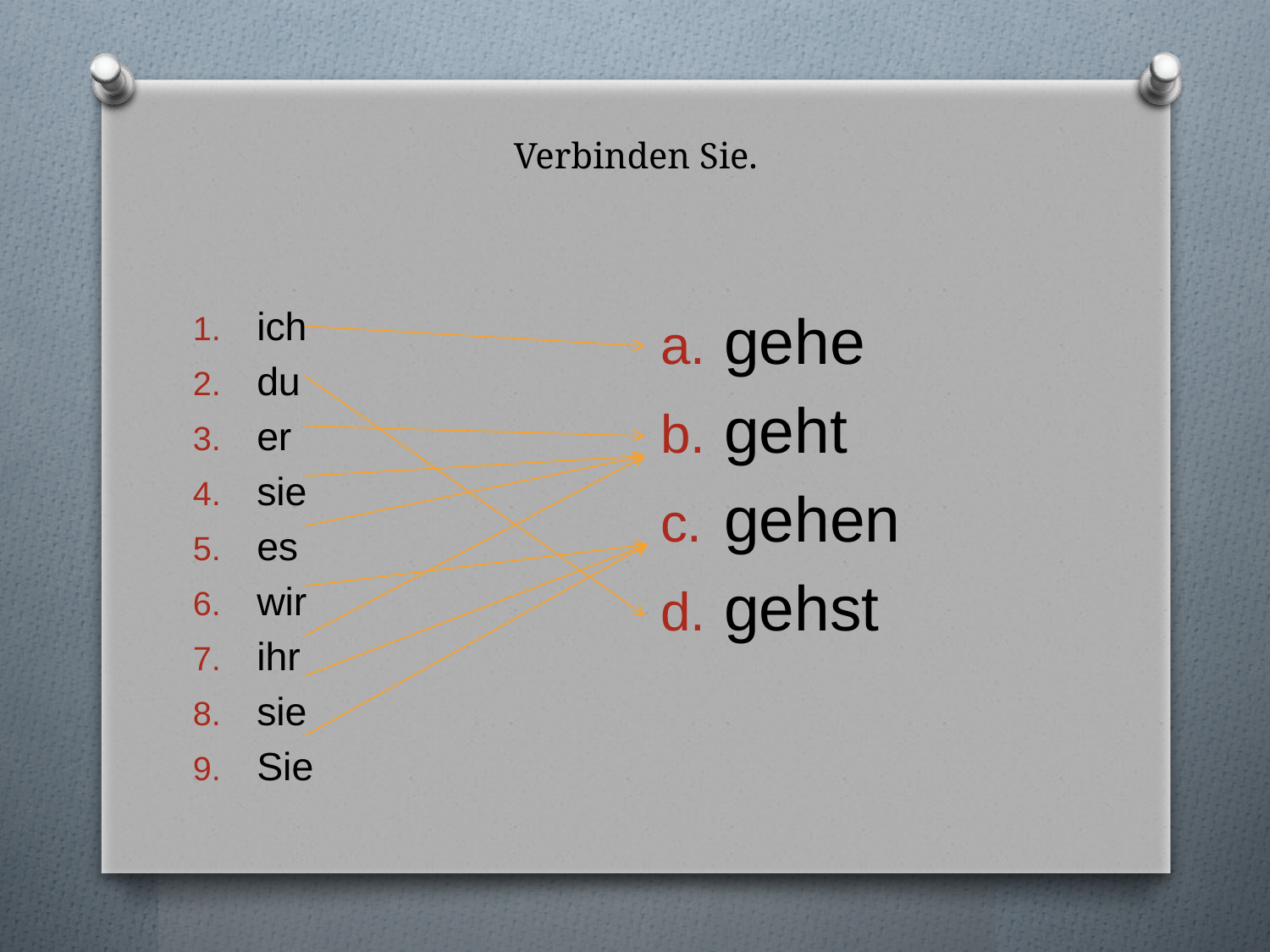

# Verbinden Sie.
gehe
geht
gehen
gehst

ich
du
er
sie
es
wir
ihr
sie
Sie